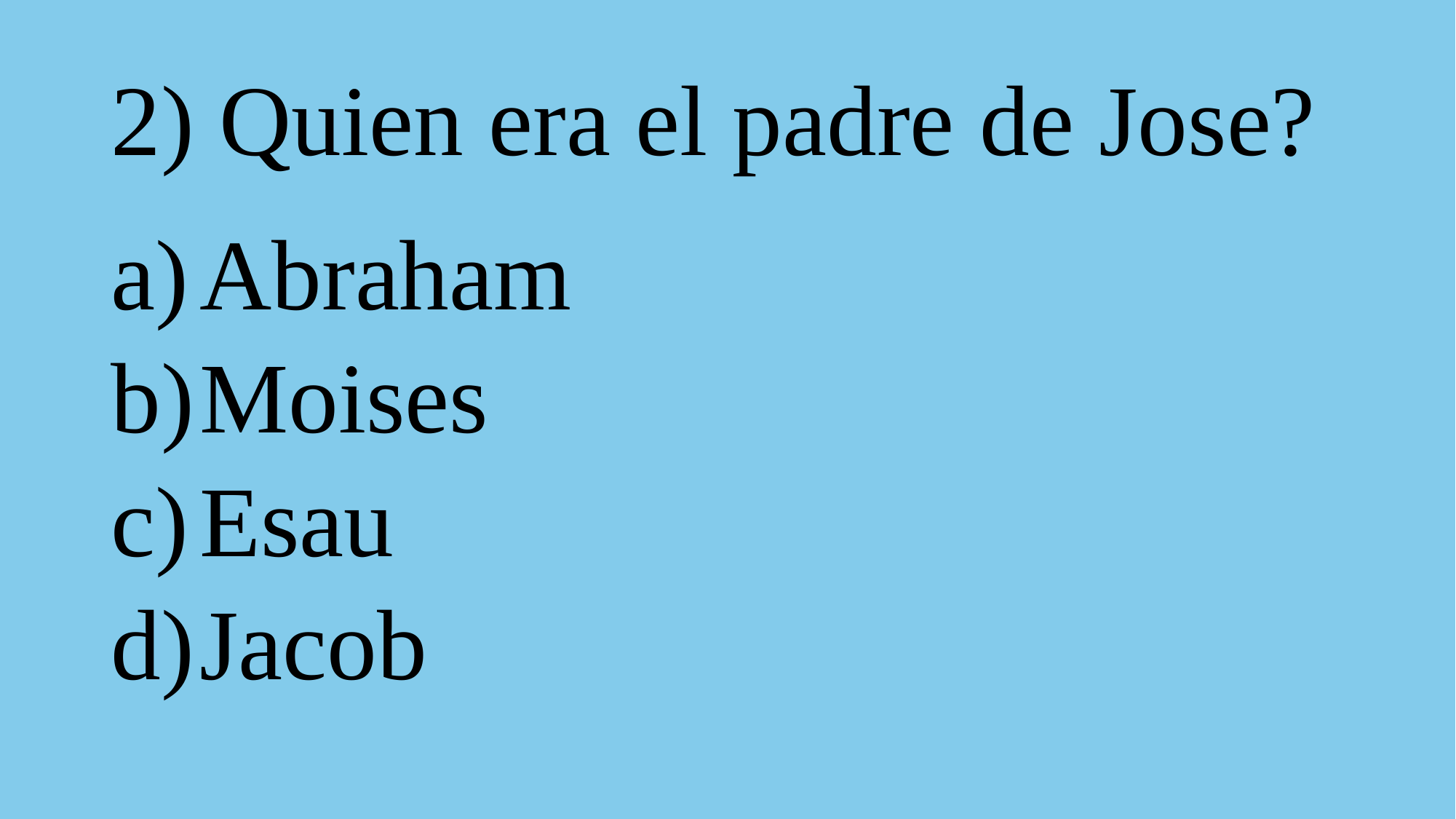

# 2) Quien era el padre de Jose?
Abraham
Moises
Esau
Jacob